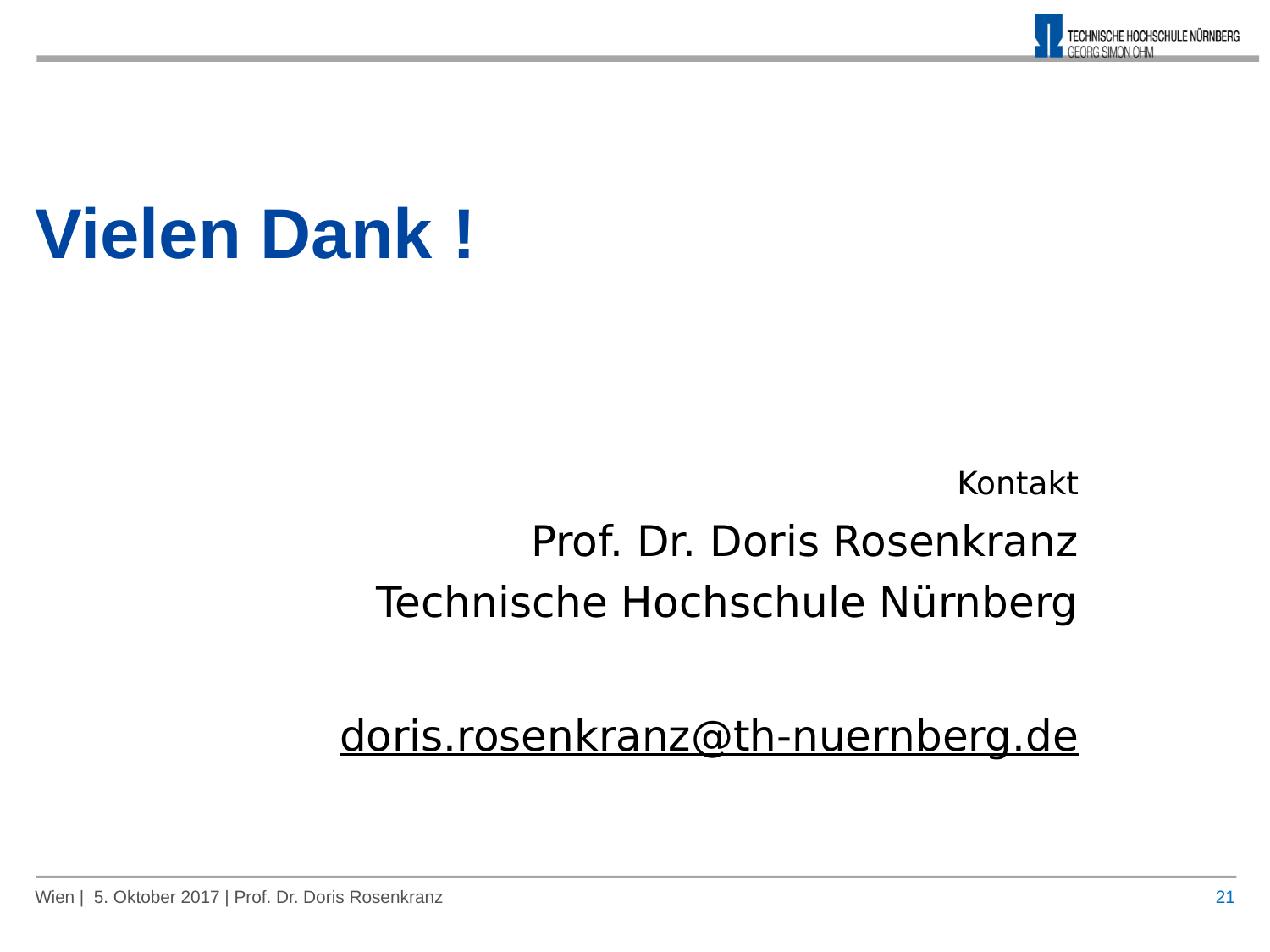

# Vielen Dank !
Kontakt
Prof. Dr. Doris Rosenkranz
Technische Hochschule Nürnberg

doris.rosenkranz@th-nuernberg.de
  21
Wien |  5. Oktober 2017 | Prof. Dr. Doris Rosenkranz